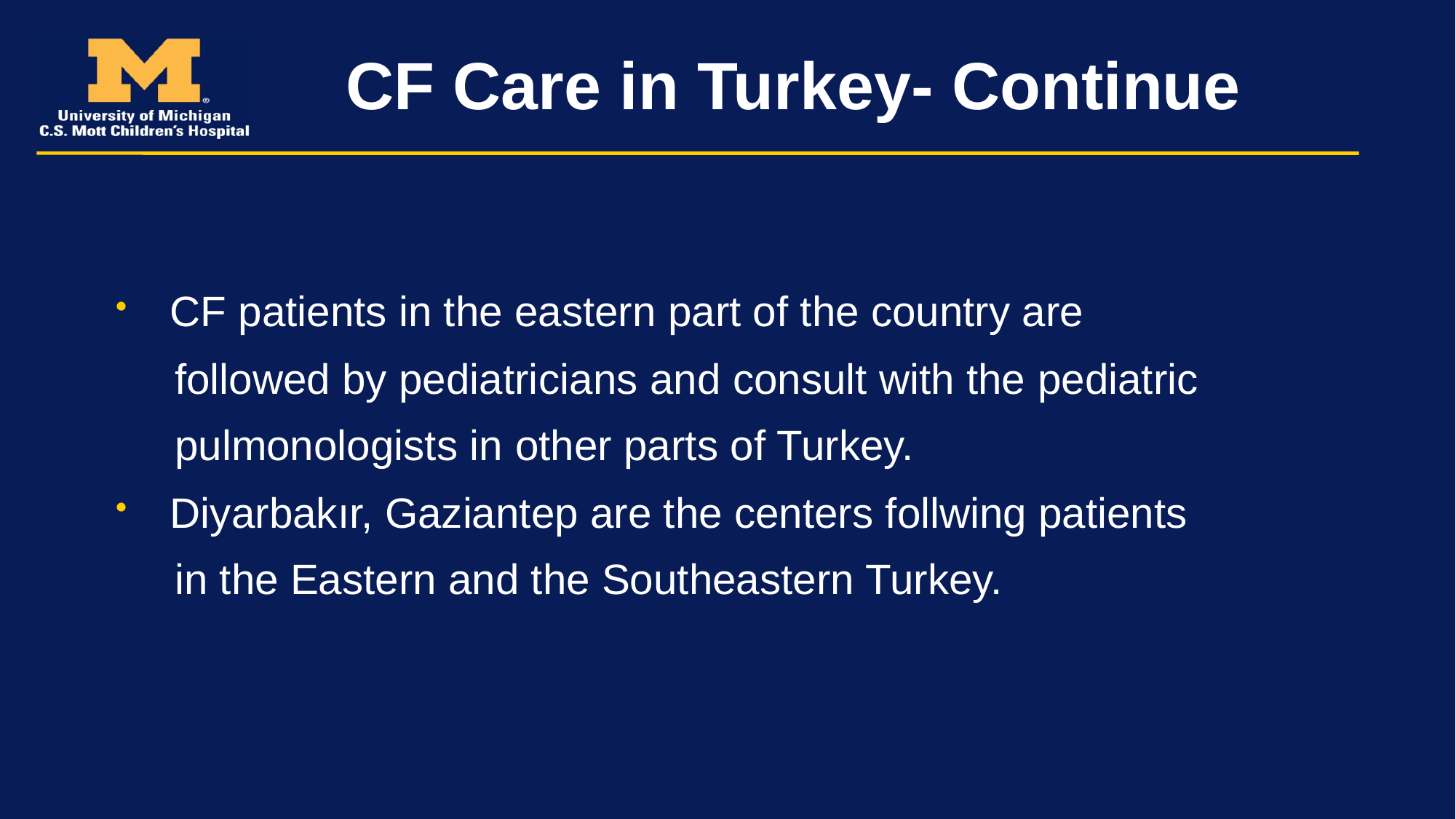

# CF Care in Turkey- Continue
CF patients in the eastern part of the country are
     followed by pediatricians and consult with the pediatric
     pulmonologists in other parts of Turkey.
Diyarbakır, Gaziantep are the centers follwing patients
     in the Eastern and the Southeastern Turkey.